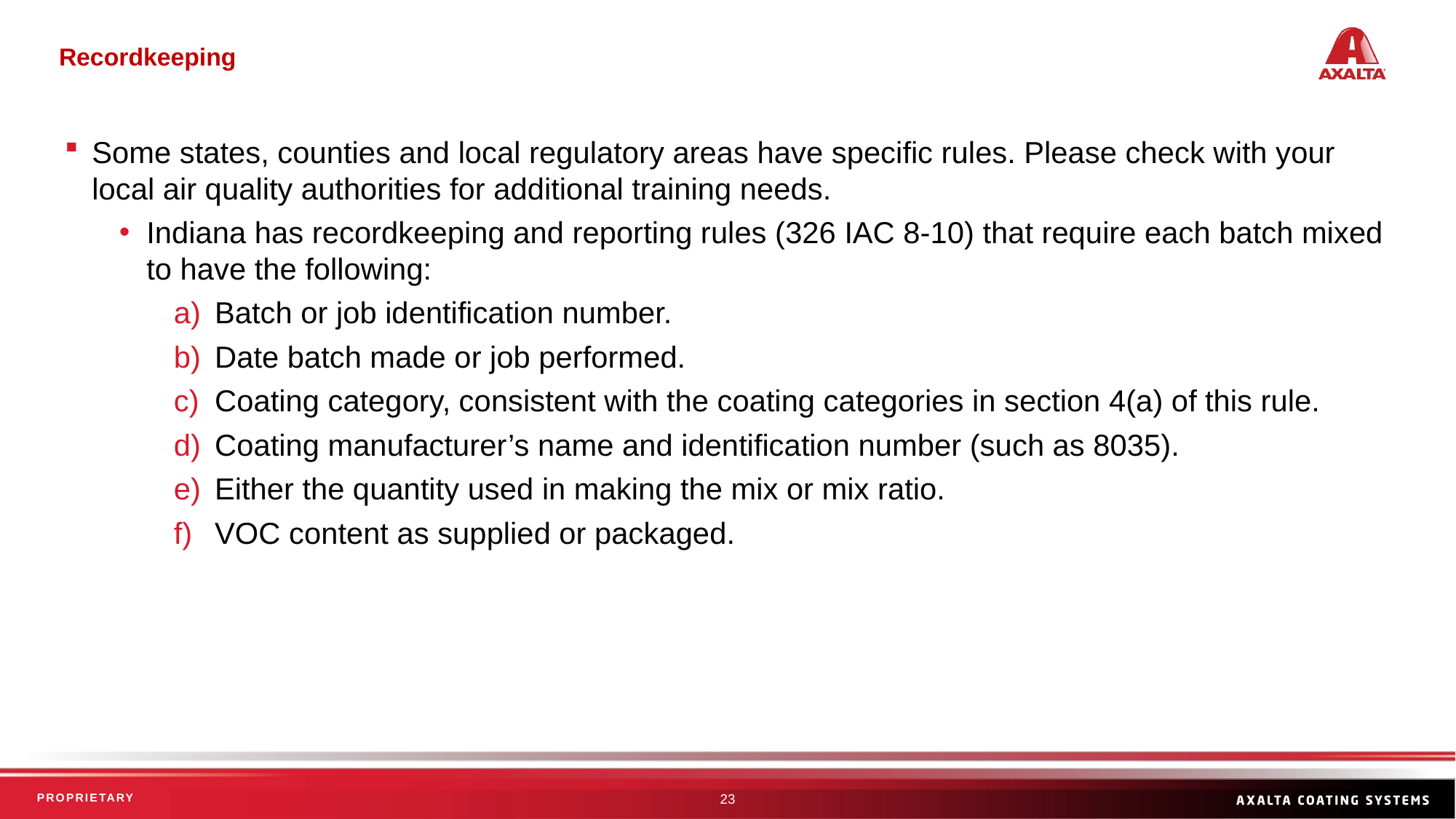

Recordkeeping
Some states, counties and local regulatory areas have specific rules. Please check with your local air quality authorities for additional training needs.
Indiana has recordkeeping and reporting rules (326 IAC 8-10) that require each batch mixed to have the following:
Batch or job identification number.
Date batch made or job performed.
Coating category, consistent with the coating categories in section 4(a) of this rule.
Coating manufacturer’s name and identification number (such as 8035).
Either the quantity used in making the mix or mix ratio.
VOC content as supplied or packaged.